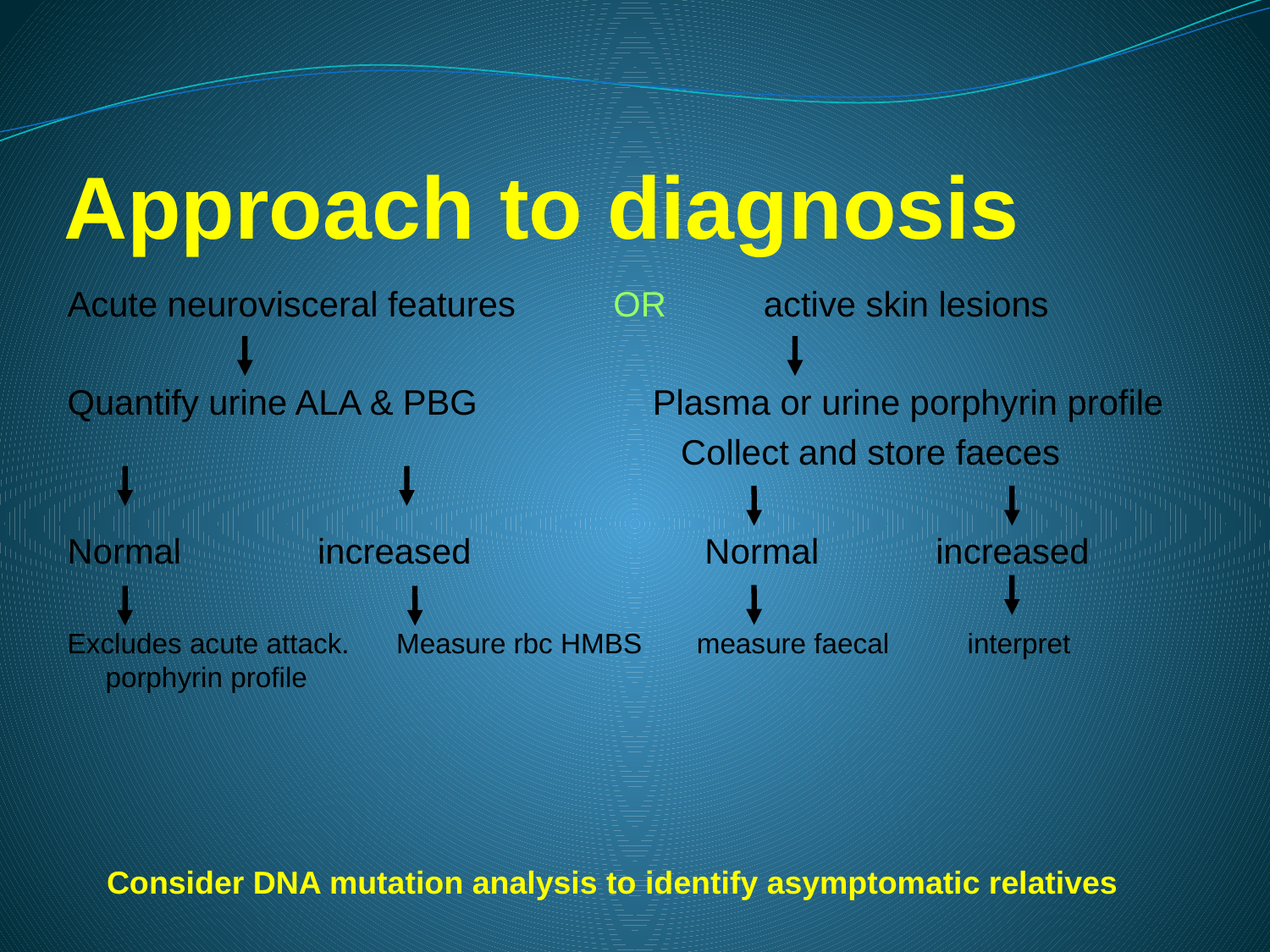

# Approach to diagnosis
Acute neurovisceral features          OR          active skin lesions

Quantify urine ALA & PBG                  Plasma or urine porphyrin profile
                                                               Collect and store faeces

Normal              increased                        Normal            increased

Excludes acute attack.      Measure rbc HMBS       measure faecal          interpret porphyrin profile

Consider DNA mutation analysis to identify asymptomatic relatives